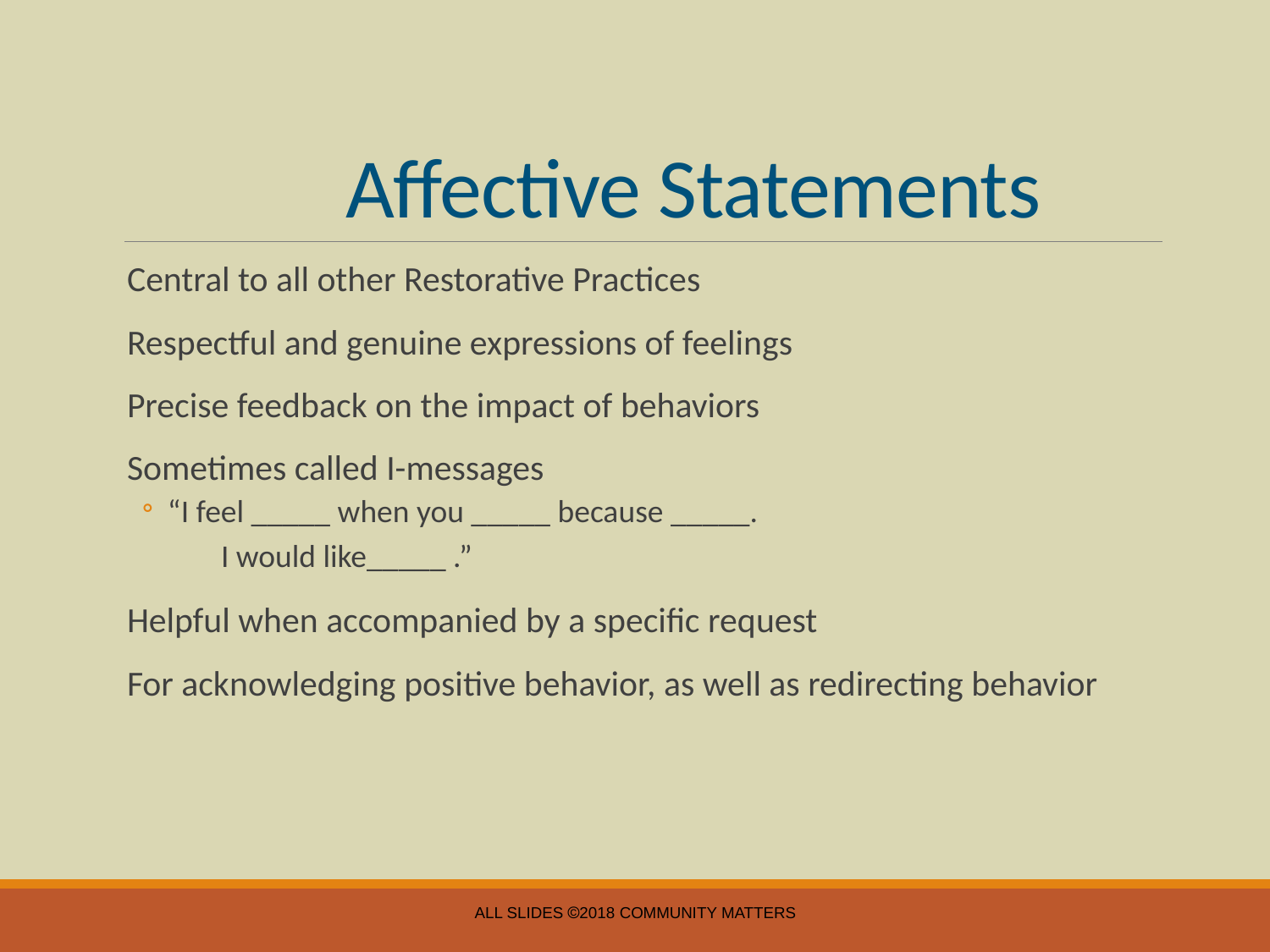

# Affective Statements
Central to all other Restorative Practices
Respectful and genuine expressions of feelings
Precise feedback on the impact of behaviors
Sometimes called I-messages
“I feel _____ when you _____ because _____.
      I would like_____ .”
Helpful when accompanied by a specific request
For acknowledging positive behavior, as well as redirecting behavior
All Slides ©2018 Community Matters